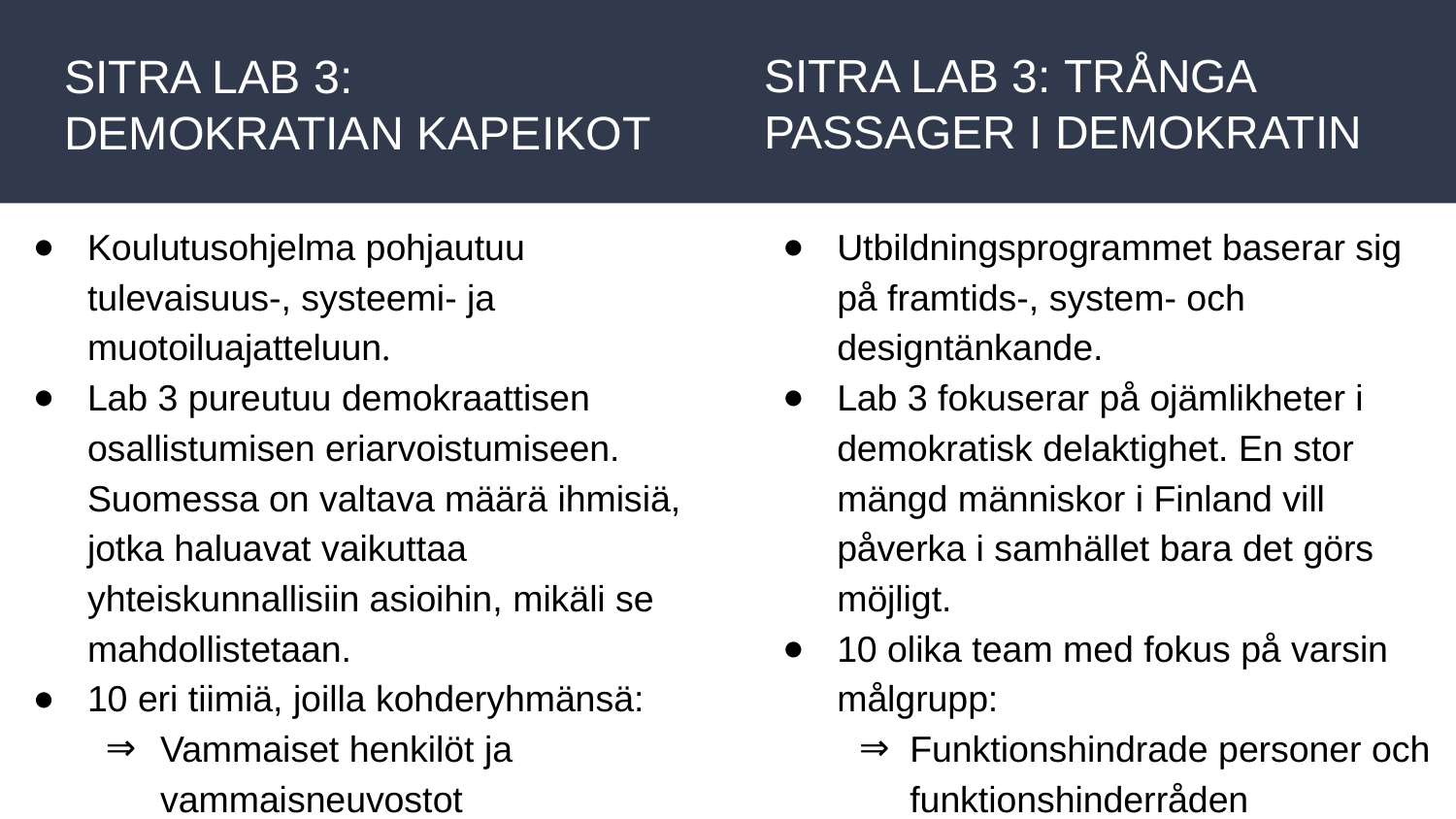

# SITRA LAB 3: DEMOKRATIAN KAPEIKOT
SITRA LAB 3: TRÅNGA PASSAGER I DEMOKRATIN
Koulutusohjelma pohjautuu tulevaisuus-, systeemi- ja muotoiluajatteluun.
Lab 3 pureutuu demokraattisen osallistumisen eriarvoistumiseen. Suomessa on valtava määrä ihmisiä, jotka haluavat vaikuttaa yhteiskunnallisiin asioihin, mikäli se mahdollistetaan.
10 eri tiimiä, joilla kohderyhmänsä:
Vammaiset henkilöt ja vammaisneuvostot
Utbildningsprogrammet baserar sig på framtids-, system- och designtänkande.
Lab 3 fokuserar på ojämlikheter i demokratisk delaktighet. En stor mängd människor i Finland vill påverka i samhället bara det görs möjligt.
10 olika team med fokus på varsin målgrupp:
Funktionshindrade personer och funktionshinderråden